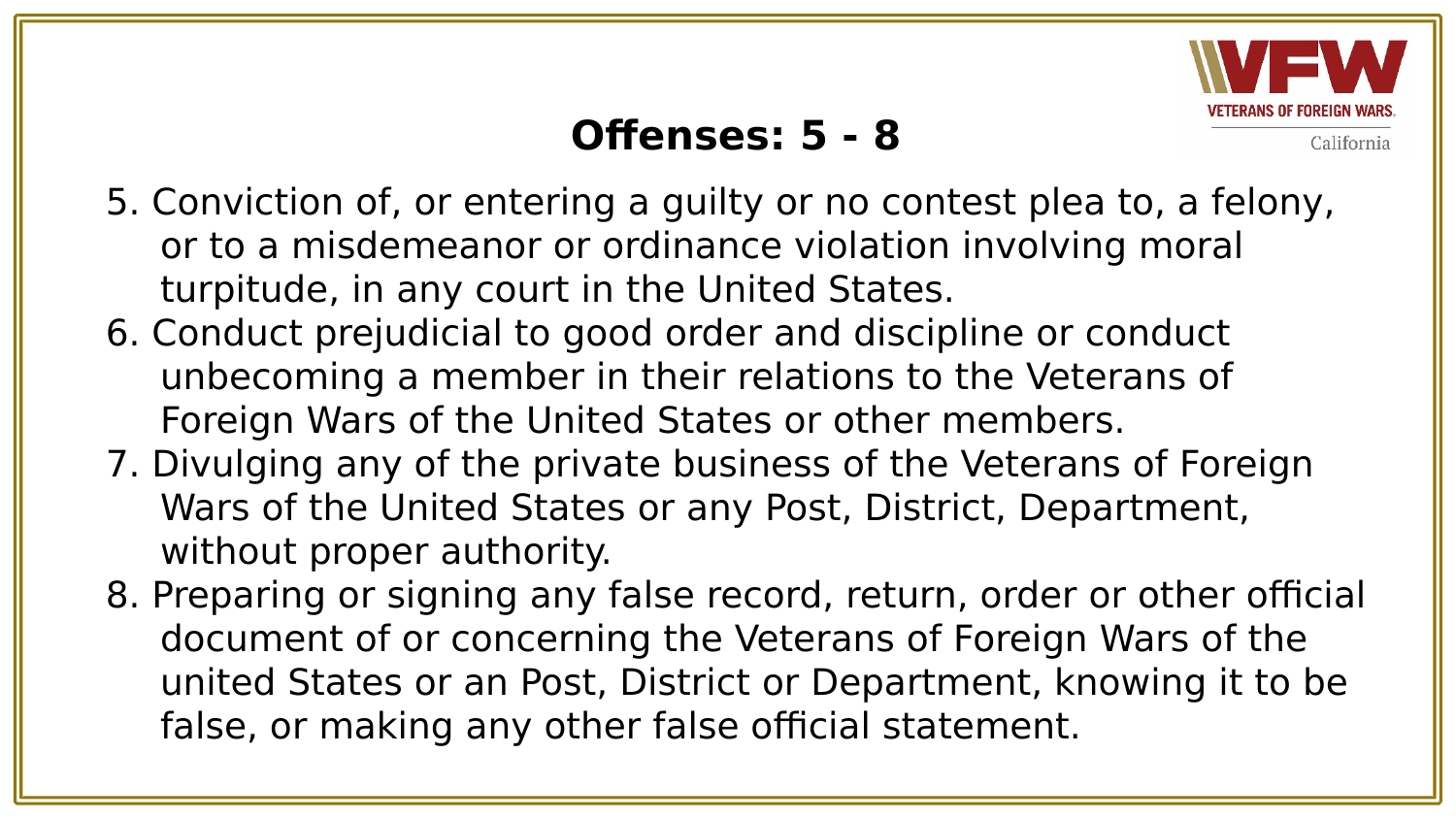

# Offenses: 5 - 8

5. Conviction of, or entering a guilty or no contest plea to, a felony, or to a misdemeanor or ordinance violation involving moral turpitude, in any court in the United States.​
6. Conduct prejudicial to good order and discipline or conduct unbecoming a member in their relations to the Veterans of Foreign Wars of the United States or other members.​
7. Divulging any of the private business of the Veterans of Foreign Wars of the United States or any Post, District, Department, without proper authority.
8. Preparing or signing any false record, return, order or other official document of or concerning the Veterans of Foreign Wars of the united States or an Post, District or Department, knowing it to be false, or making any other false official statement.